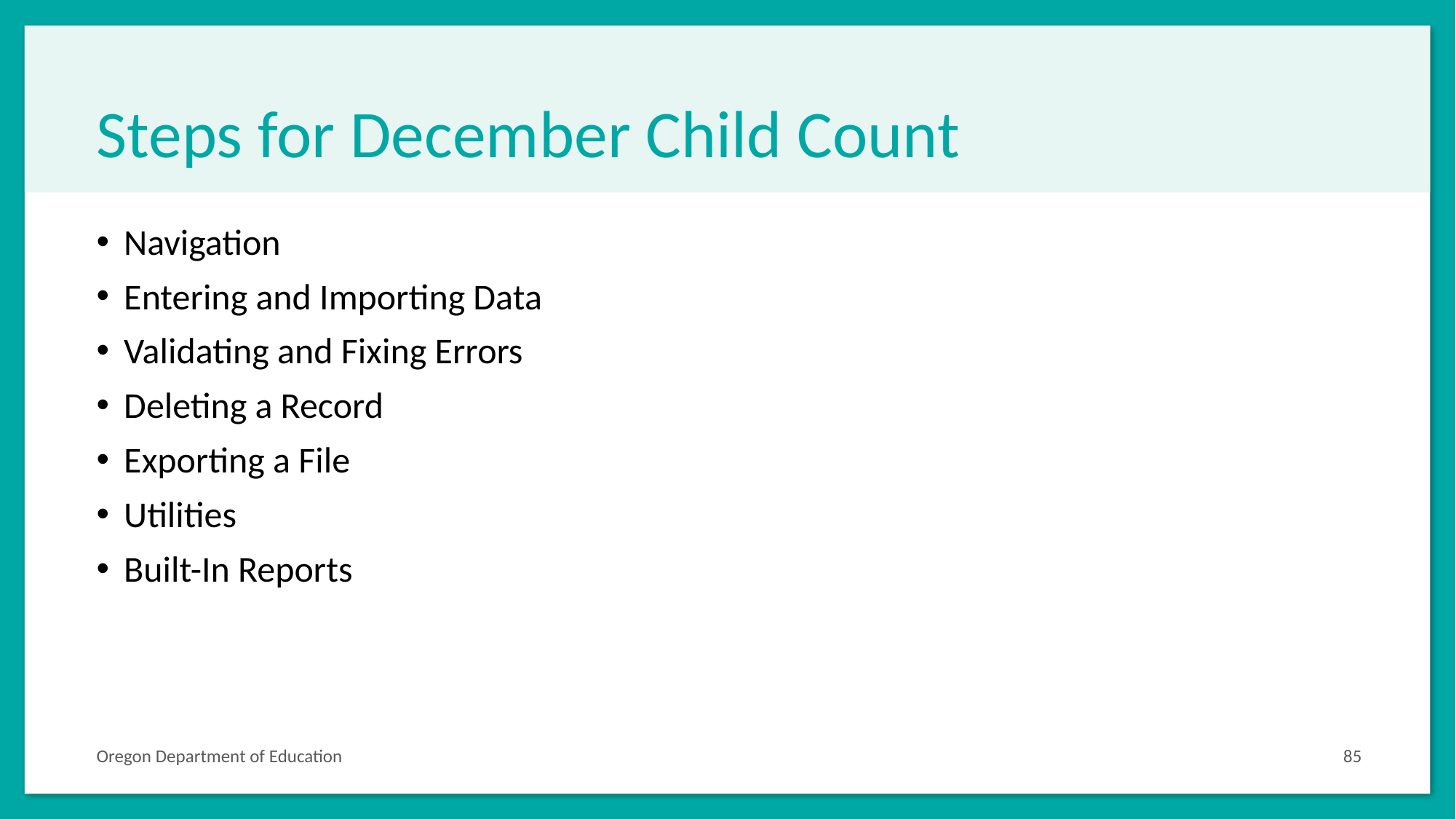

# Steps for December Child Count
Navigation
Entering and Importing Data
Validating and Fixing Errors
Deleting a Record
Exporting a File
Utilities
Built-In Reports

Oregon Department of Education
85